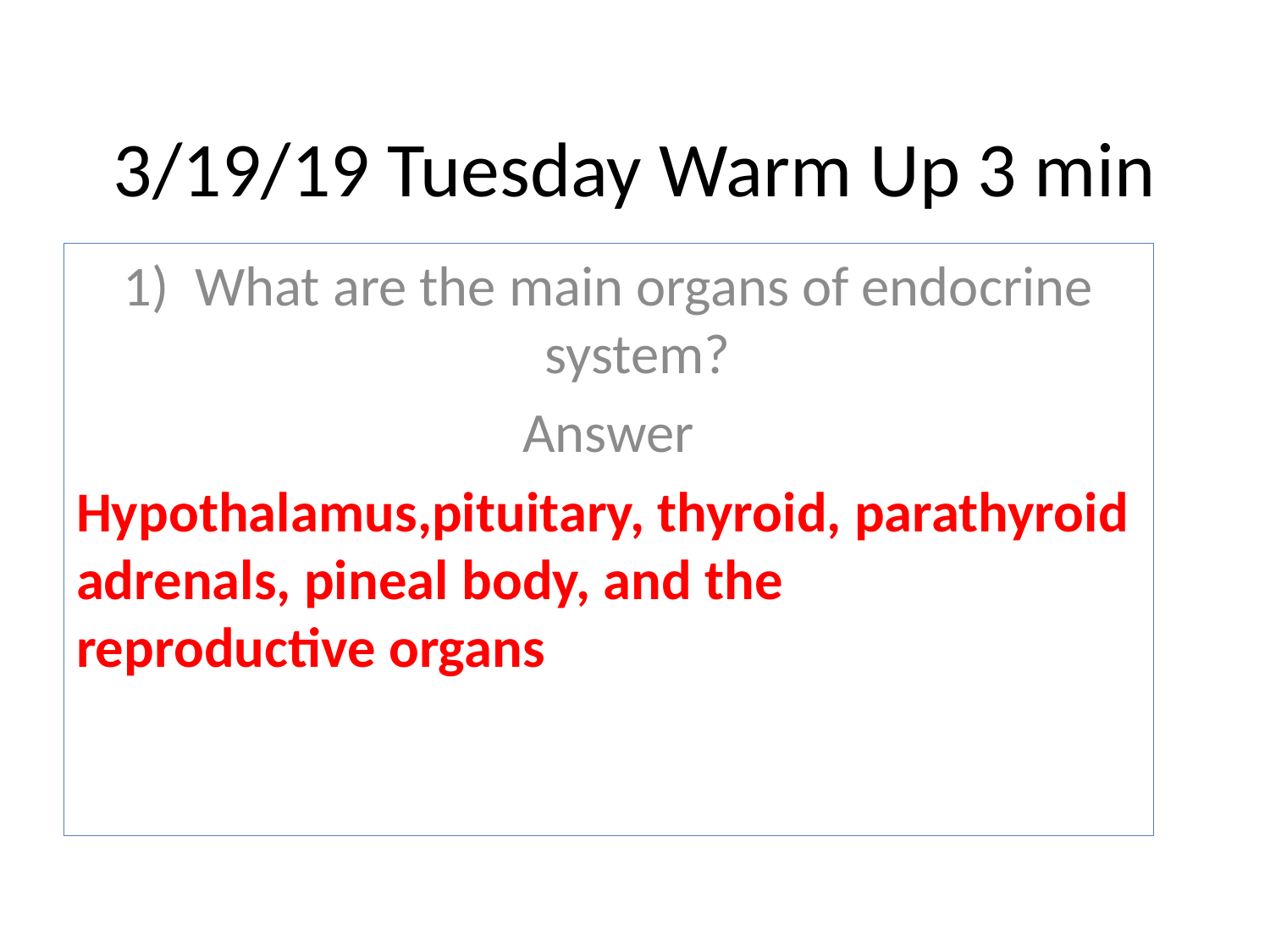

# 3/19/19 Tuesday Warm Up 3 min
What are the main organs of endocrine system?
Answer
Hypothalamus,pituitary, thyroid, parathyroid adrenals, pineal body, and the reproductive organs